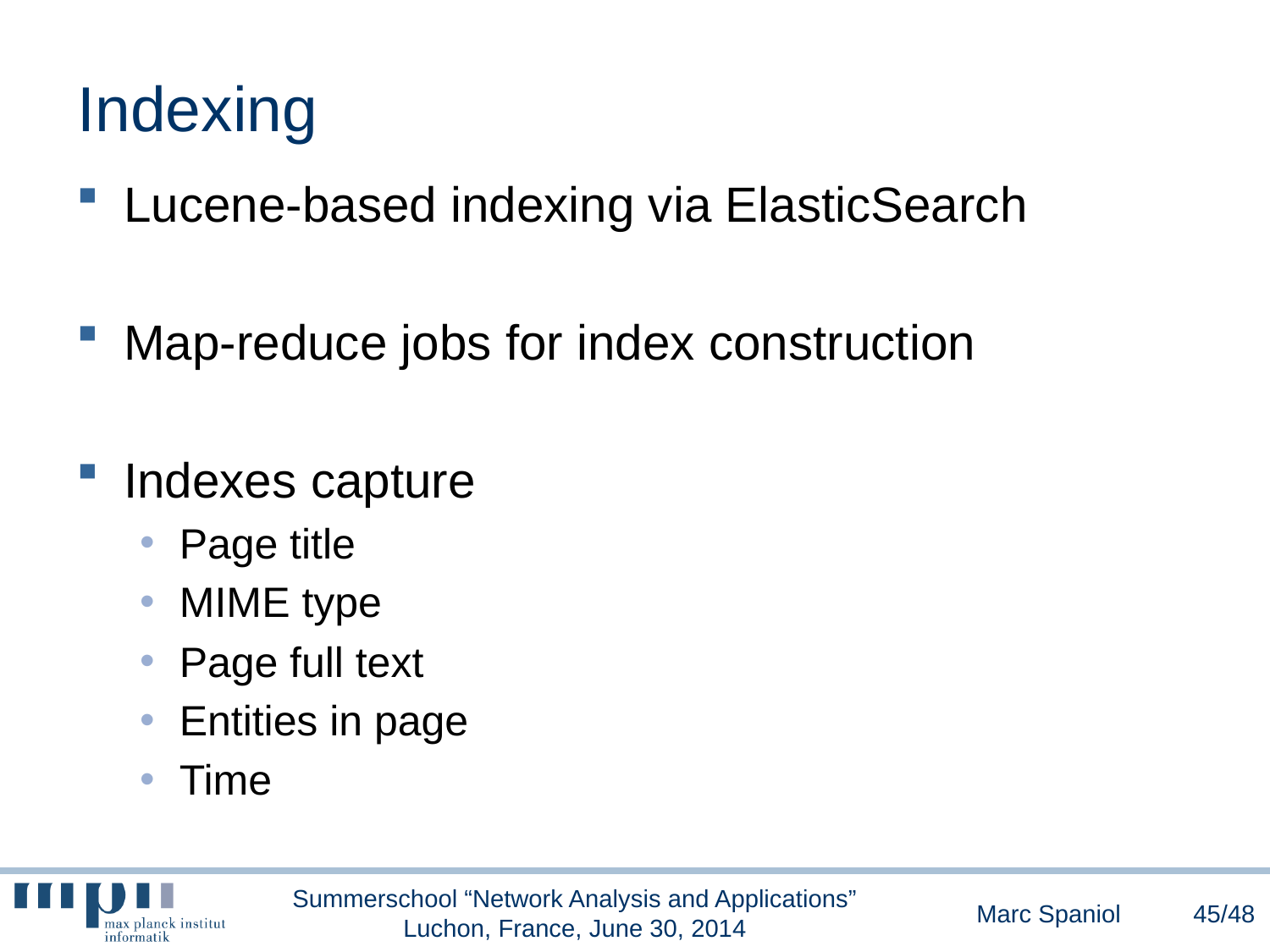

# Indexing
Lucene-based indexing via ElasticSearch

Map-reduce jobs for index construction

Indexes capture
Page title
MIME type
Page full text
Entities in page
Time
Summerschool “Network Analysis and Applications” Luchon, France, June 30, 2014
Marc Spaniol
45/48